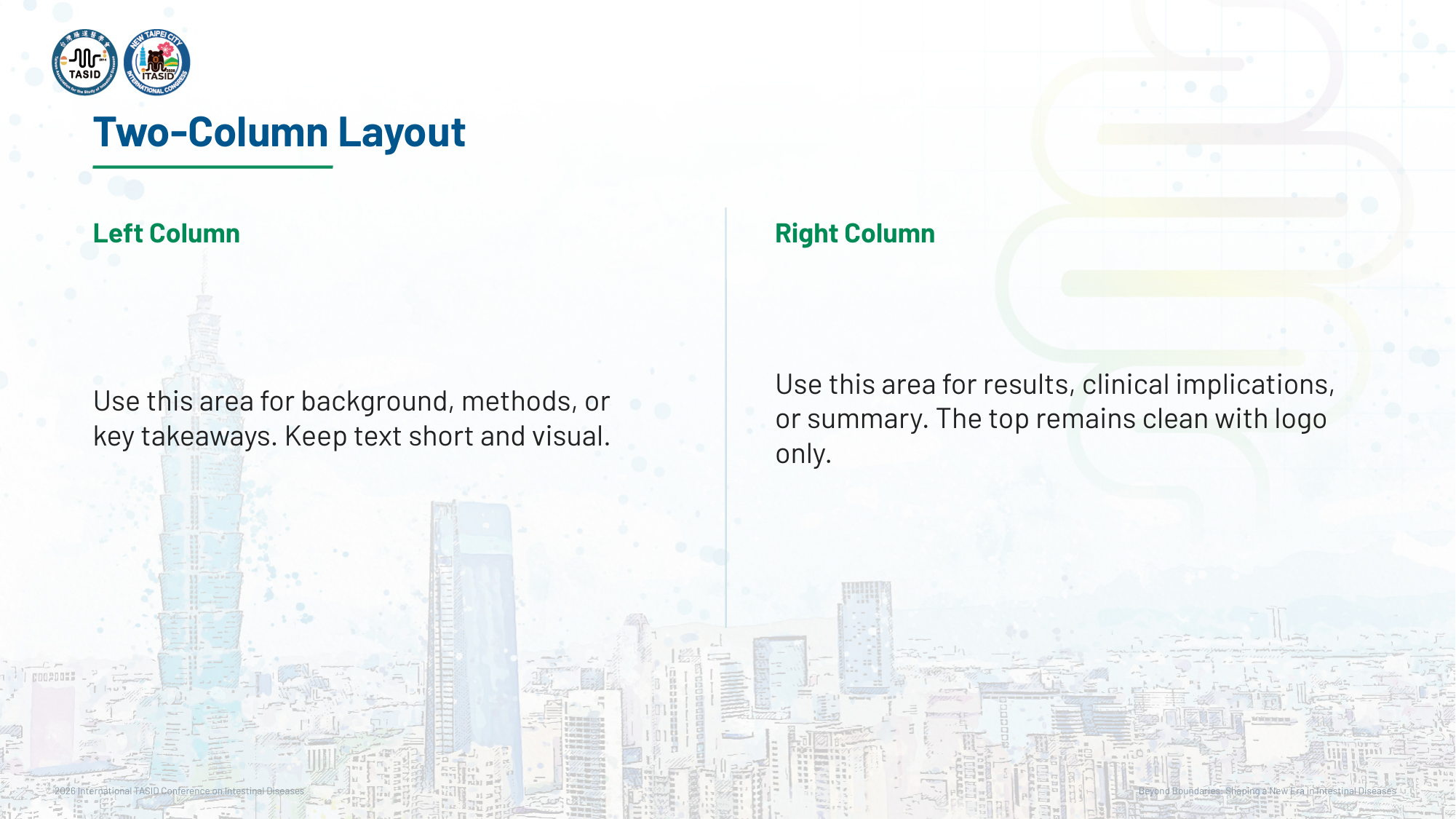

Two-Column Layout

Left Column
Right Column
Use this area for background, methods, or key takeaways. Keep text short and visual.
Use this area for results, clinical implications, or summary. The top remains clean with logo only.
2026 International TASID Conference on Intestinal Diseases
Beyond Boundaries: Shaping a New Era in Intestinal Diseases